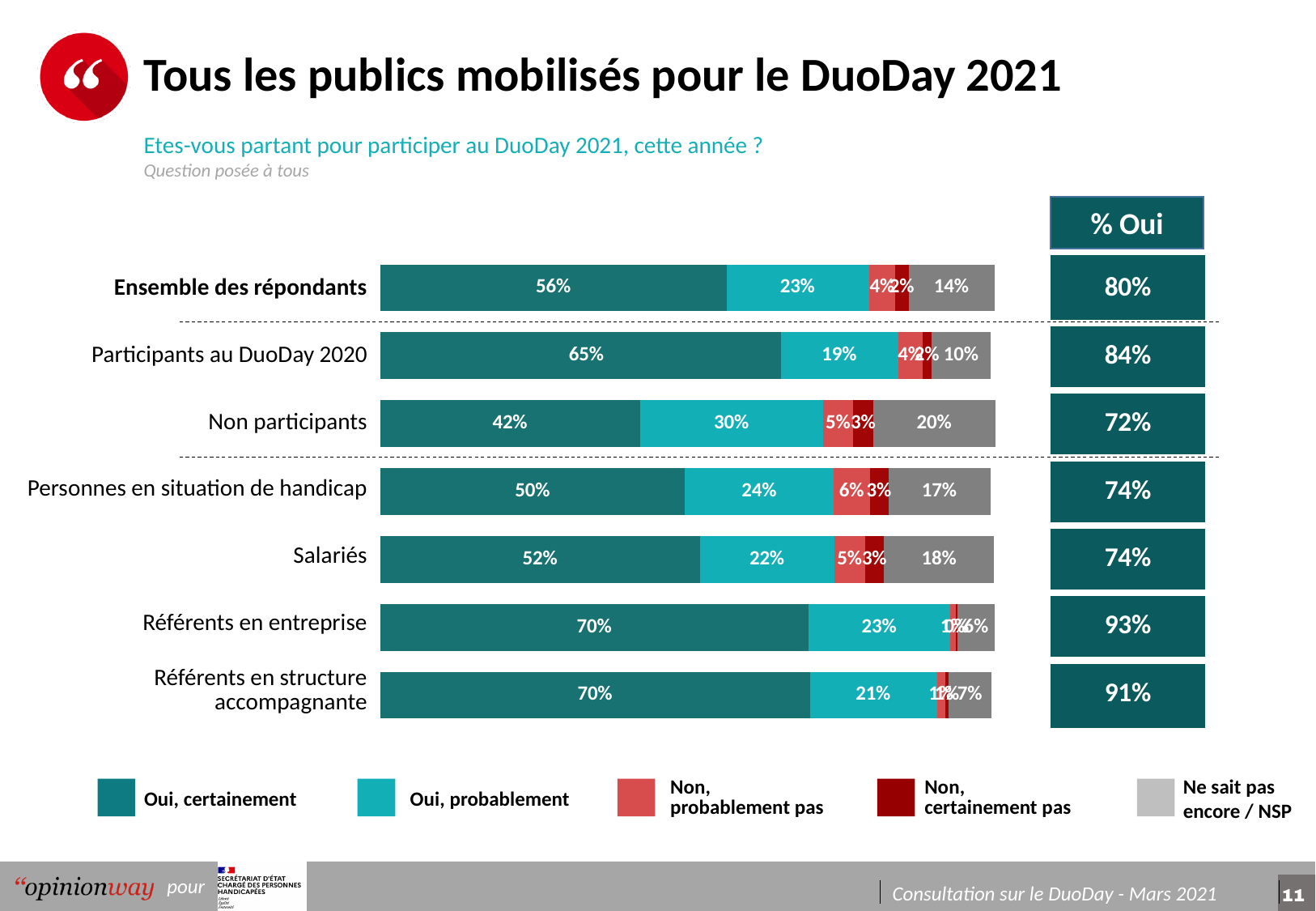

# Tous les publics mobilisés pour le DuoDay 2021
Etes-vous partant pour participer au DuoDay 2021, cette année ?
Question posée à tous
% Oui

### Chart

| Category | one fois par semaine | 1-3 par mois | 2-3 an | n'achète pas | nsp | Décalage |
|---|---|---|---|---|---|---|
| Ensemble des répondants |
| --- |
| Participants au DuoDay 2020 |
| Non participants |
| Personnes en situation de handicap |
| Salariés |
| Référents en entreprise |
| Référents en structure accompagnante |
| 80% |
| --- |
| 84% |
| 72% |
| 74% |
| 74% |
| 93% |
| 91% |
Ne sait pas encore / NSP
Non,
probablement pas
Non,
certainement pas

Oui, certainement
Oui, probablement